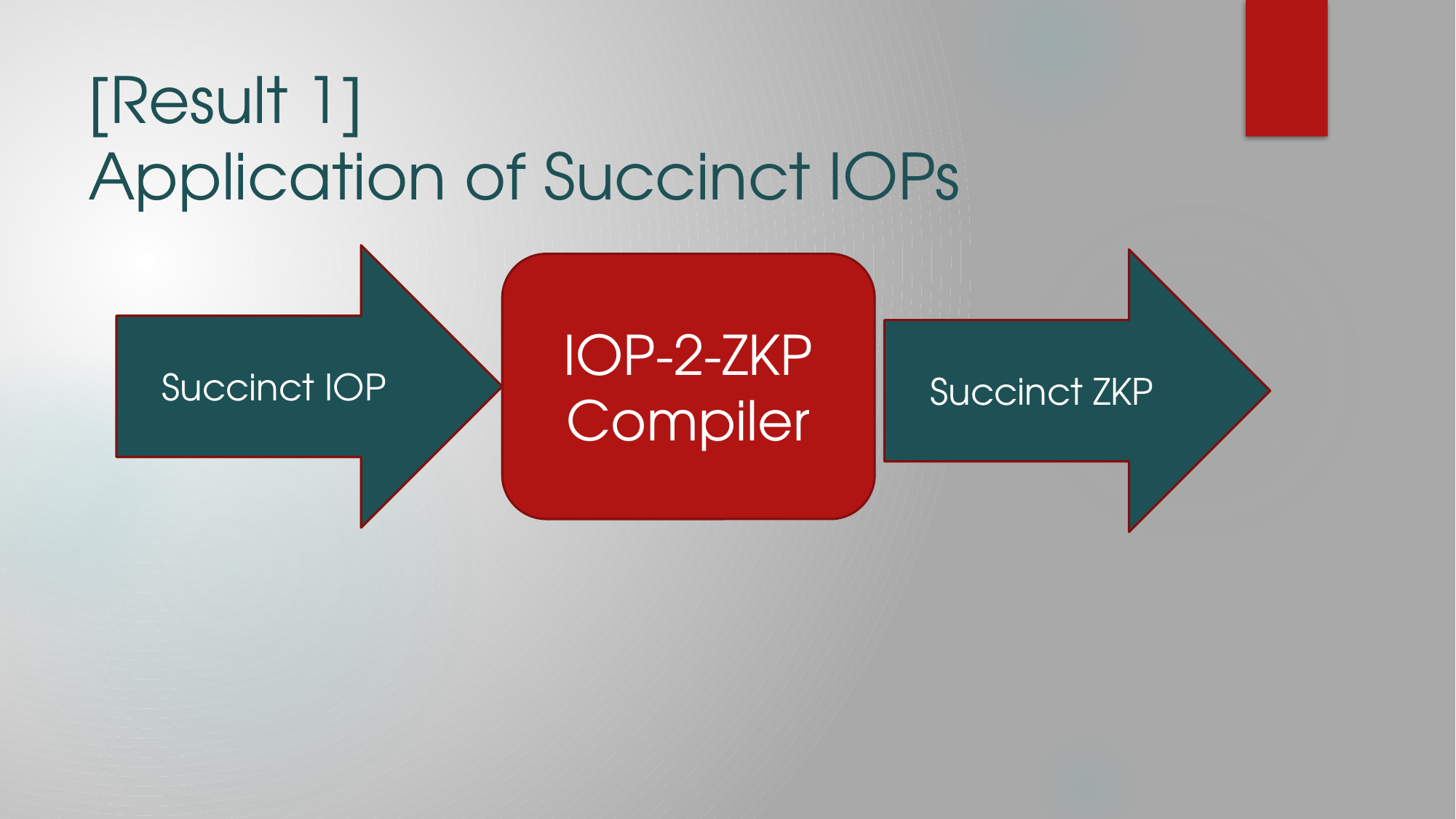

# [Result 1] Application of Succinct IOPs
Succinct IOP
Succinct ZKP
IOP-2-ZKP
Compiler